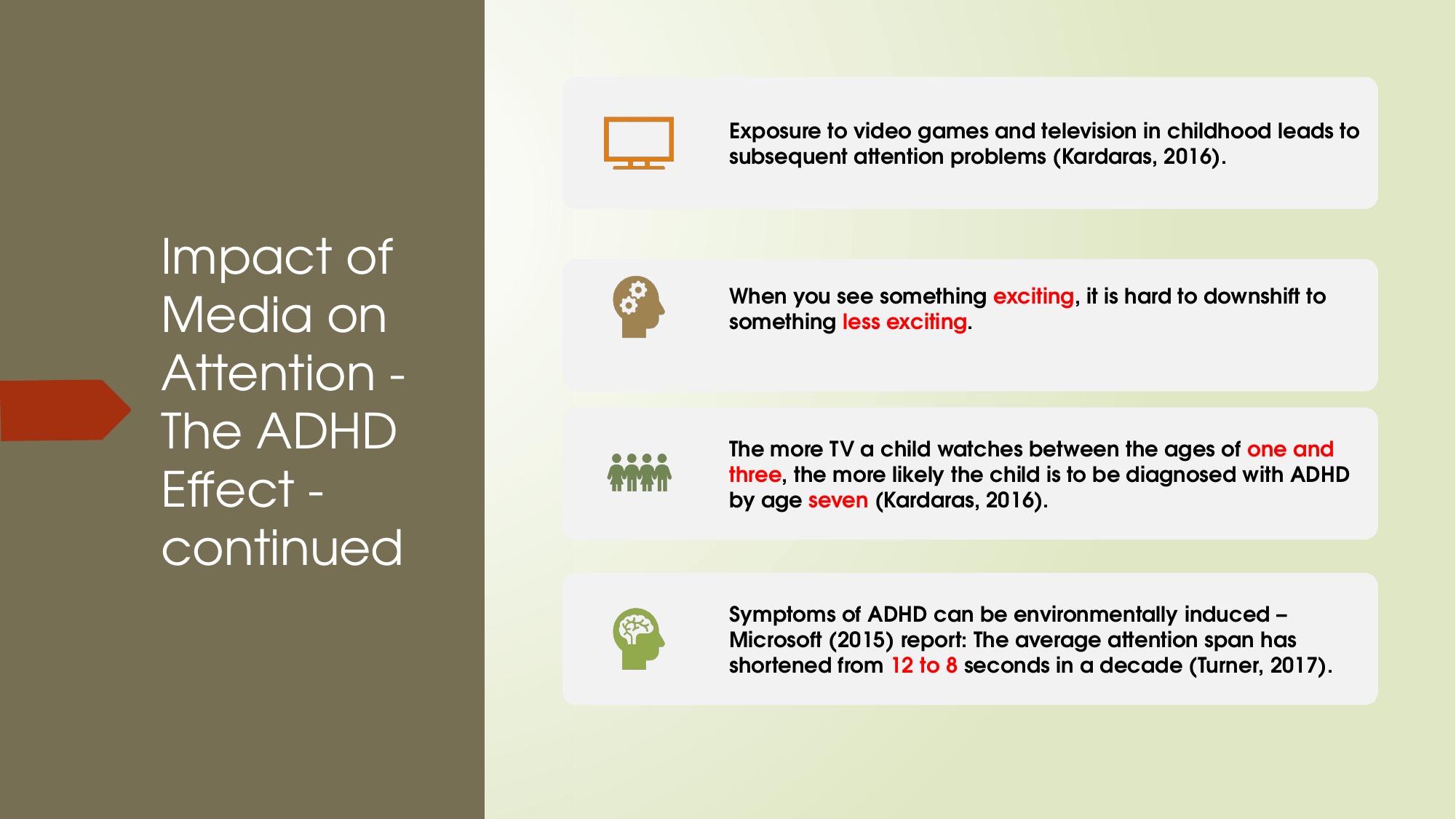

Exposure to video games and television in childhood leads to subsequent attention problems (Kardaras, 2016).
When you see something exciting, it is hard to downshift to something less exciting.
The more TV a child watches between the ages of one and three, the more likely the child is to be diagnosed with ADHD by age seven (Kardaras, 2016).
Symptoms of ADHD can be environmentally induced – Microsoft (2015) report: The average attention span has shortened from 12 to 8 seconds in a decade (Turner, 2017).
# Impact of Media on Attention - The ADHD Effect - continued